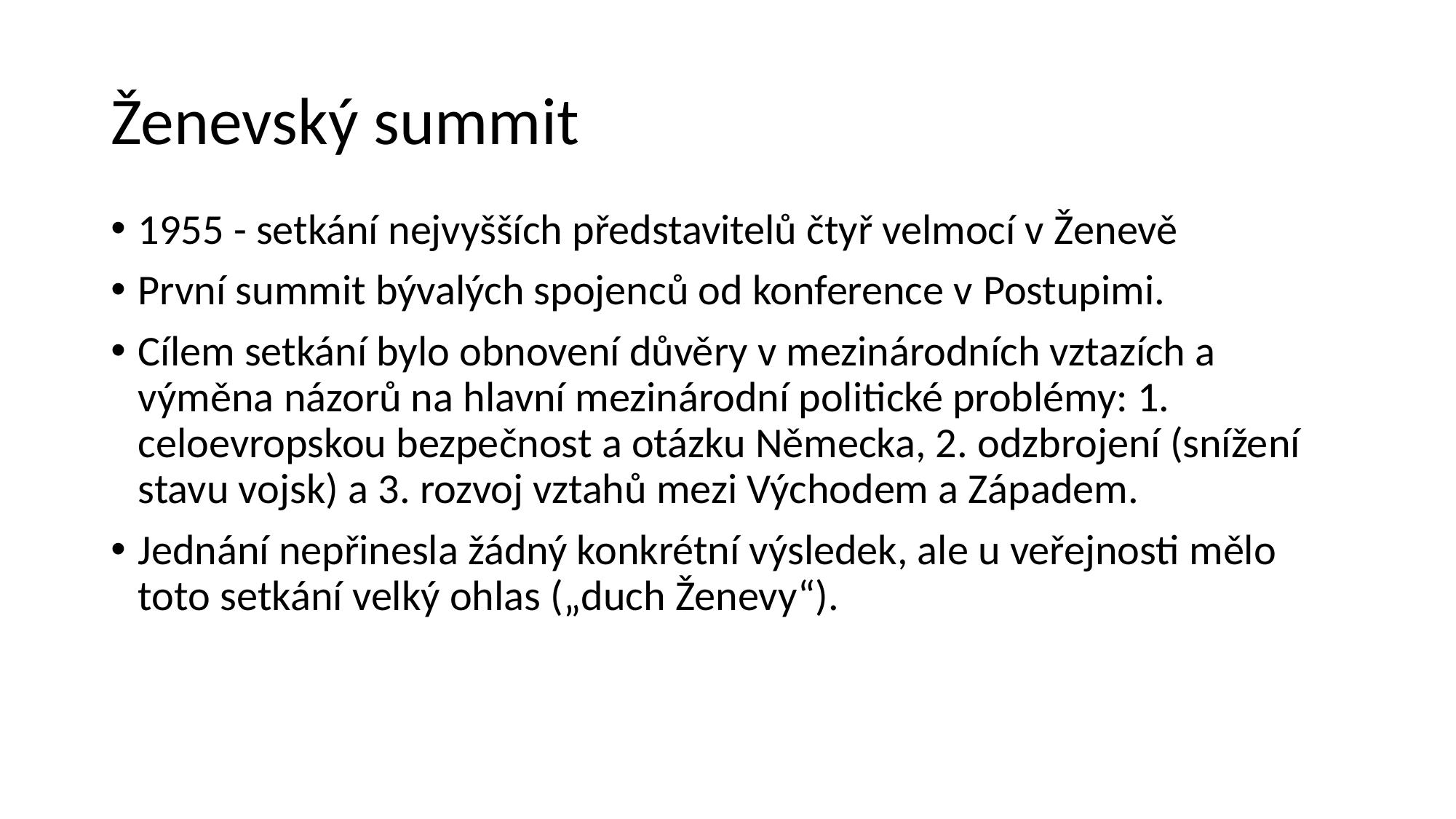

# Ženevský summit
1955 - setkání nejvyšších představitelů čtyř velmocí v Ženevě
První summit bývalých spojenců od konference v Postupimi.
Cílem setkání bylo obnovení důvěry v mezinárodních vztazích a výměna názorů na hlavní mezinárodní politické problémy: 1. celoevropskou bezpečnost a otázku Německa, 2. odzbrojení (snížení stavu vojsk) a 3. rozvoj vztahů mezi Východem a Západem.
Jednání nepřinesla žádný konkrétní výsledek, ale u veřejnosti mělo toto setkání velký ohlas („duch Ženevy“).